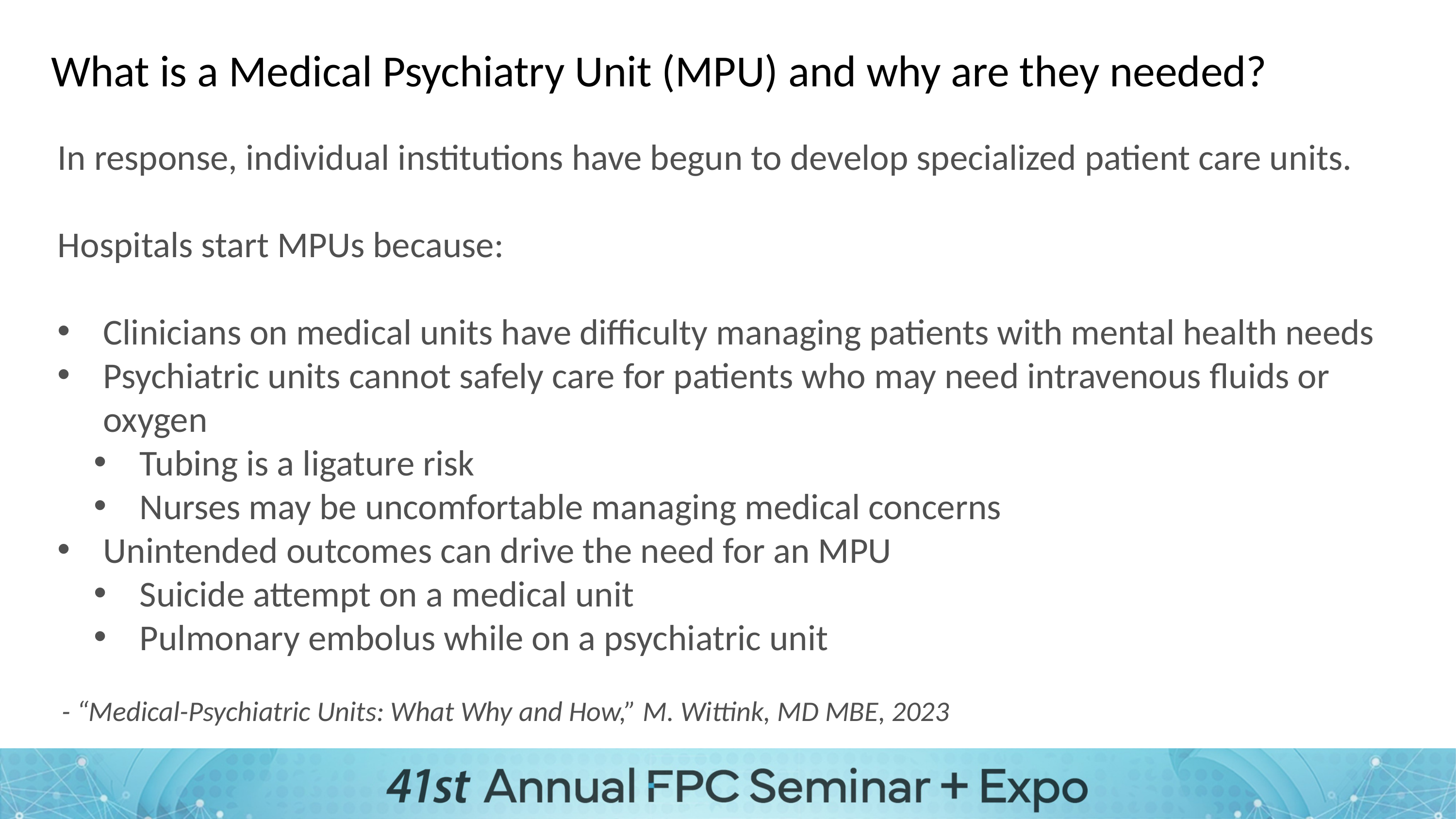

# What is a Medical Psychiatry Unit (MPU) and why are they needed?
In response, individual institutions have begun to develop specialized patient care units.

Hospitals start MPUs because:

Clinicians on medical units have difficulty managing patients with mental health needs
Psychiatric units cannot safely care for patients who may need intravenous fluids or oxygen
Tubing is a ligature risk
Nurses may be uncomfortable managing medical concerns
Unintended outcomes can drive the need for an MPU
Suicide attempt on a medical unit
Pulmonary embolus while on a psychiatric unit

- “Medical-Psychiatric Units: What Why and How,” M. Wittink, MD MBE, 2023